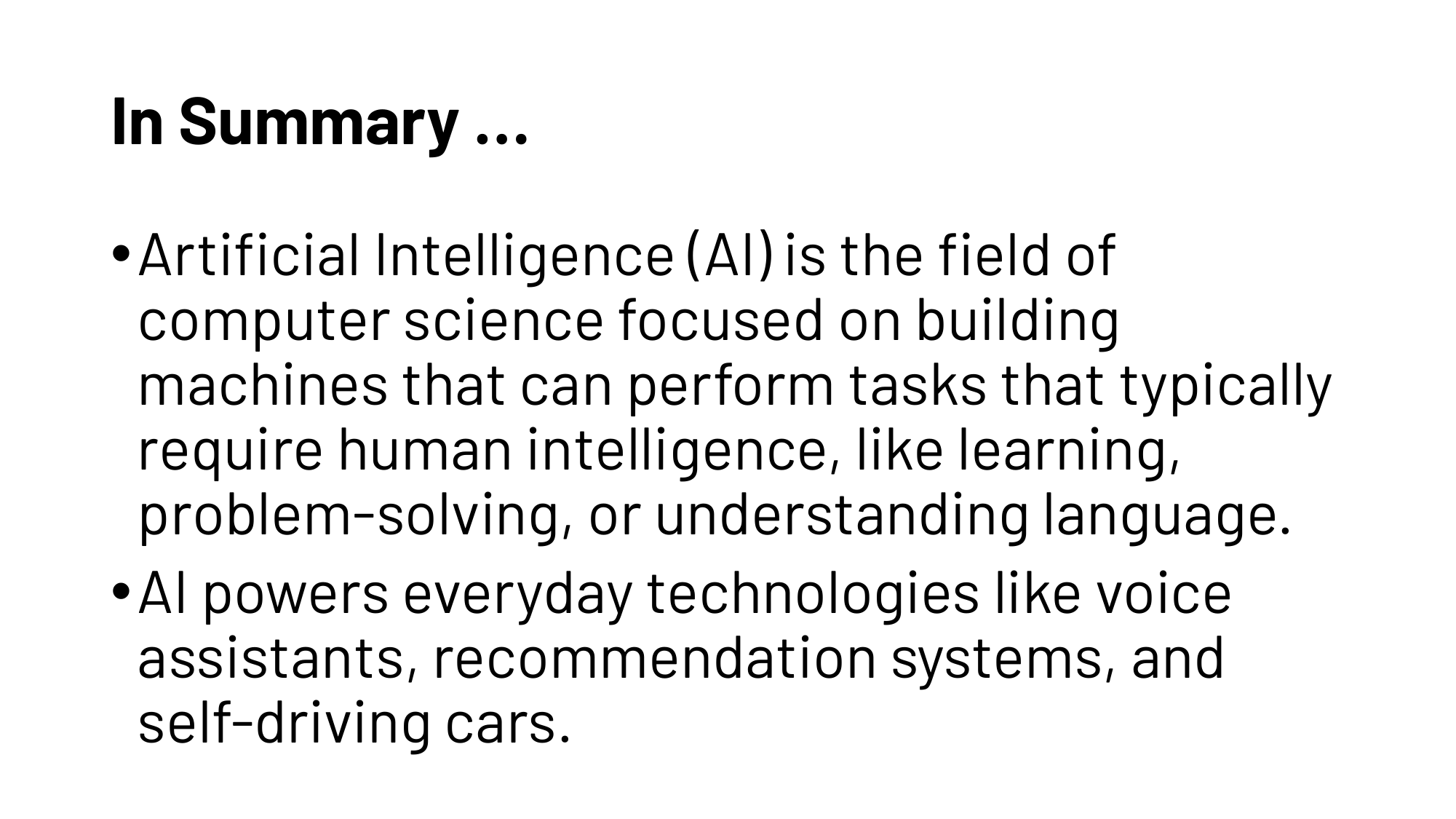

# In Summary …
Artificial Intelligence (AI) is the field of computer science focused on building machines that can perform tasks that typically require human intelligence, like learning, problem-solving, or understanding language.
AI powers everyday technologies like voice assistants, recommendation systems, and self-driving cars.